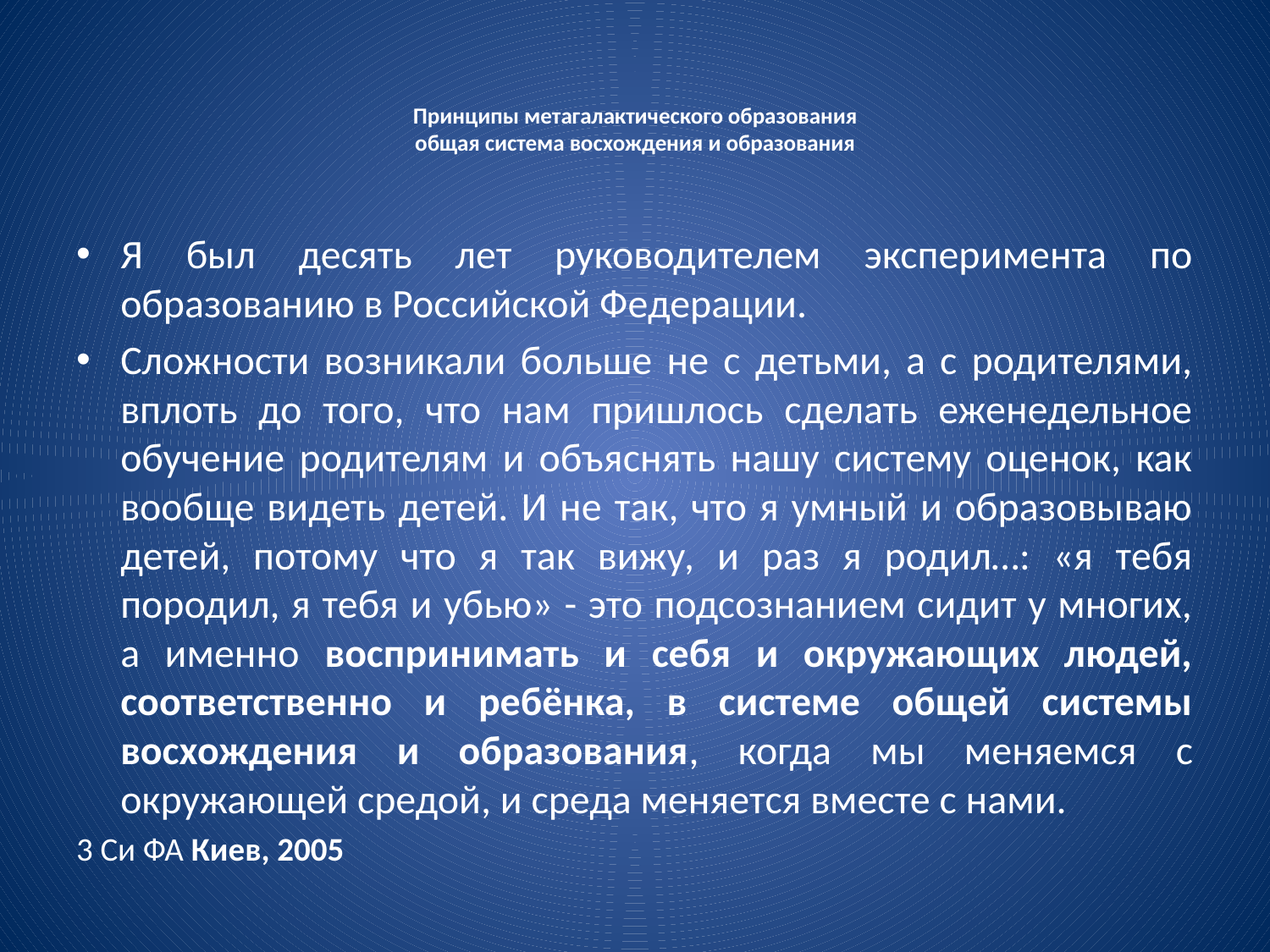

# Принципы метагалактического образования общая система восхождения и образования
Я был десять лет руководителем эксперимента по образованию в Российской Федерации.
Сложности возникали больше не с детьми, а с родителями, вплоть до того, что нам пришлось сделать еженедельное обучение родителям и объяснять нашу систему оценок, как вообще видеть детей. И не так, что я умный и образовываю детей, потому что я так вижу, и раз я родил…: «я тебя породил, я тебя и убью» - это подсознанием сидит у многих, а именно воспринимать и себя и окружающих людей, соответственно и ребёнка, в системе общей системы восхождения и образования, когда мы меняемся с окружающей средой, и среда меняется вместе с нами.
3 Си ФА Киев, 2005